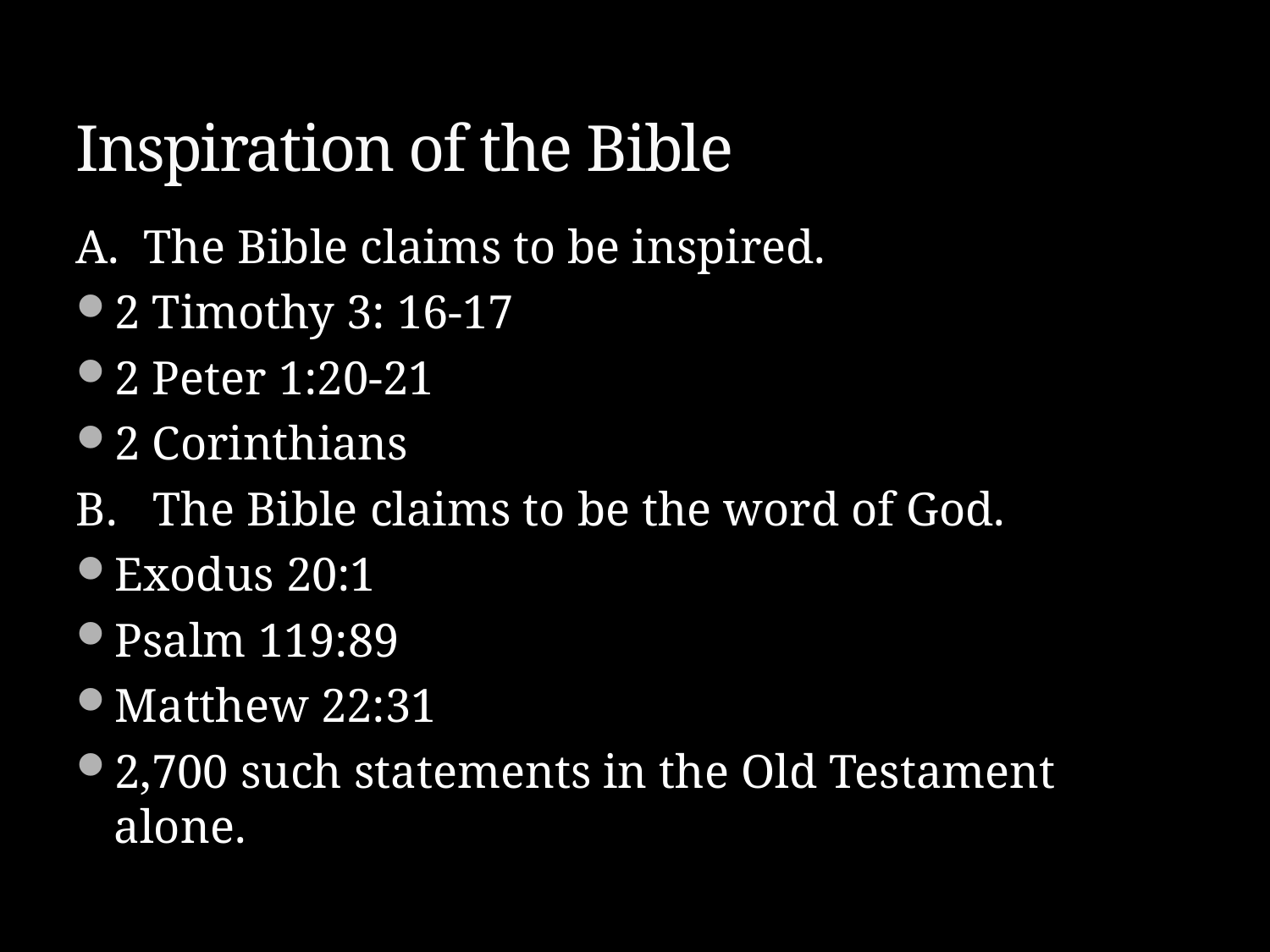

# Inspiration of the Bible
A.  The Bible claims to be inspired.
2 Timothy 3: 16-17
2 Peter 1:20-21
2 Corinthians
B.   The Bible claims to be the word of God.
Exodus 20:1
Psalm 119:89
Matthew 22:31
2,700 such statements in the Old Testament alone.